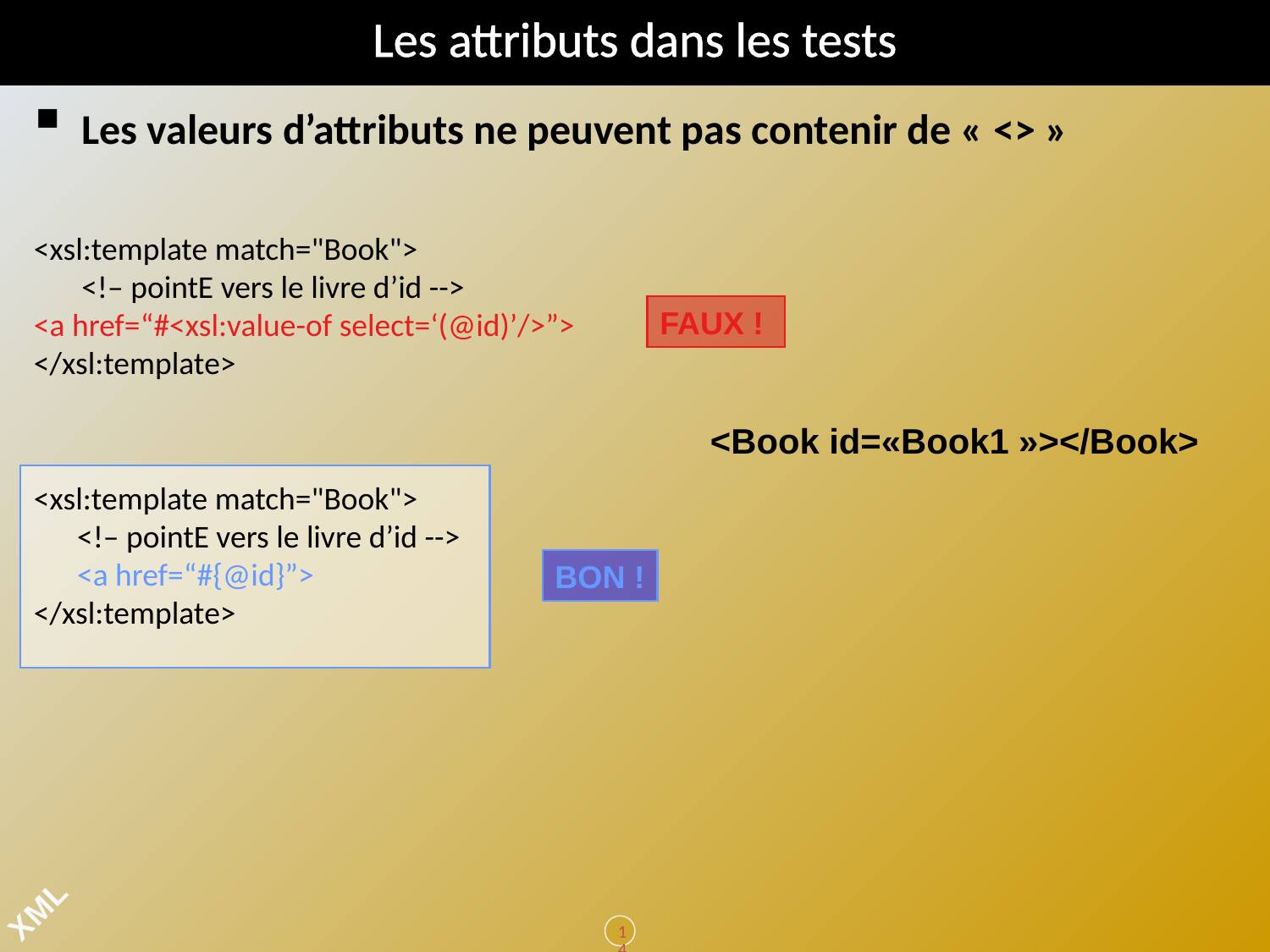

# Les attributs dans les tests
Les valeurs d’attributs ne peuvent pas contenir de « <> »

<xsl:template match="Book">
	<!– pointE vers le livre d’id -->
<a href=“#<xsl:value-of select=‘(@id)’/>”>
</xsl:template>

<xsl:template match="Book">
      <!– pointE vers le livre d’id -->
      <a href=“#{@id}”>
</xsl:template>

FAUX !
<Book id=«Book1 »></Book>

BON !
145